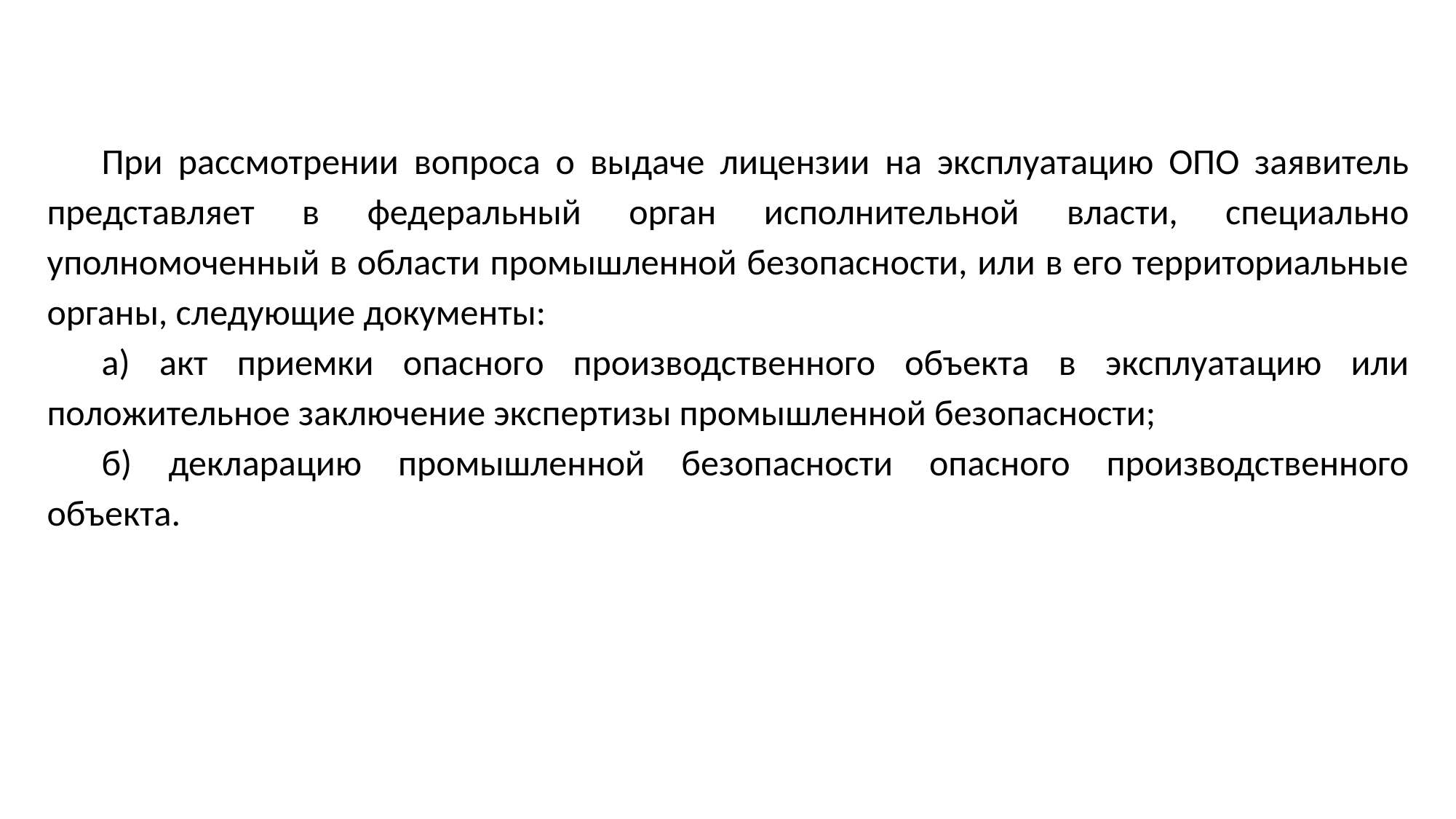

При рассмотрении вопроса о выдаче лицензии на эксплуатацию ОПО заявитель представляет в федеральный орган исполнительной власти, специально уполномоченный в области промышленной безопасности, или в его территориальные органы, следующие документы:
а) акт приемки опасного производственного объекта в эксплуатацию или положительное заключение экспертизы промышленной безопасности;
б) декларацию промышленной безопасности опасного производственного объекта.